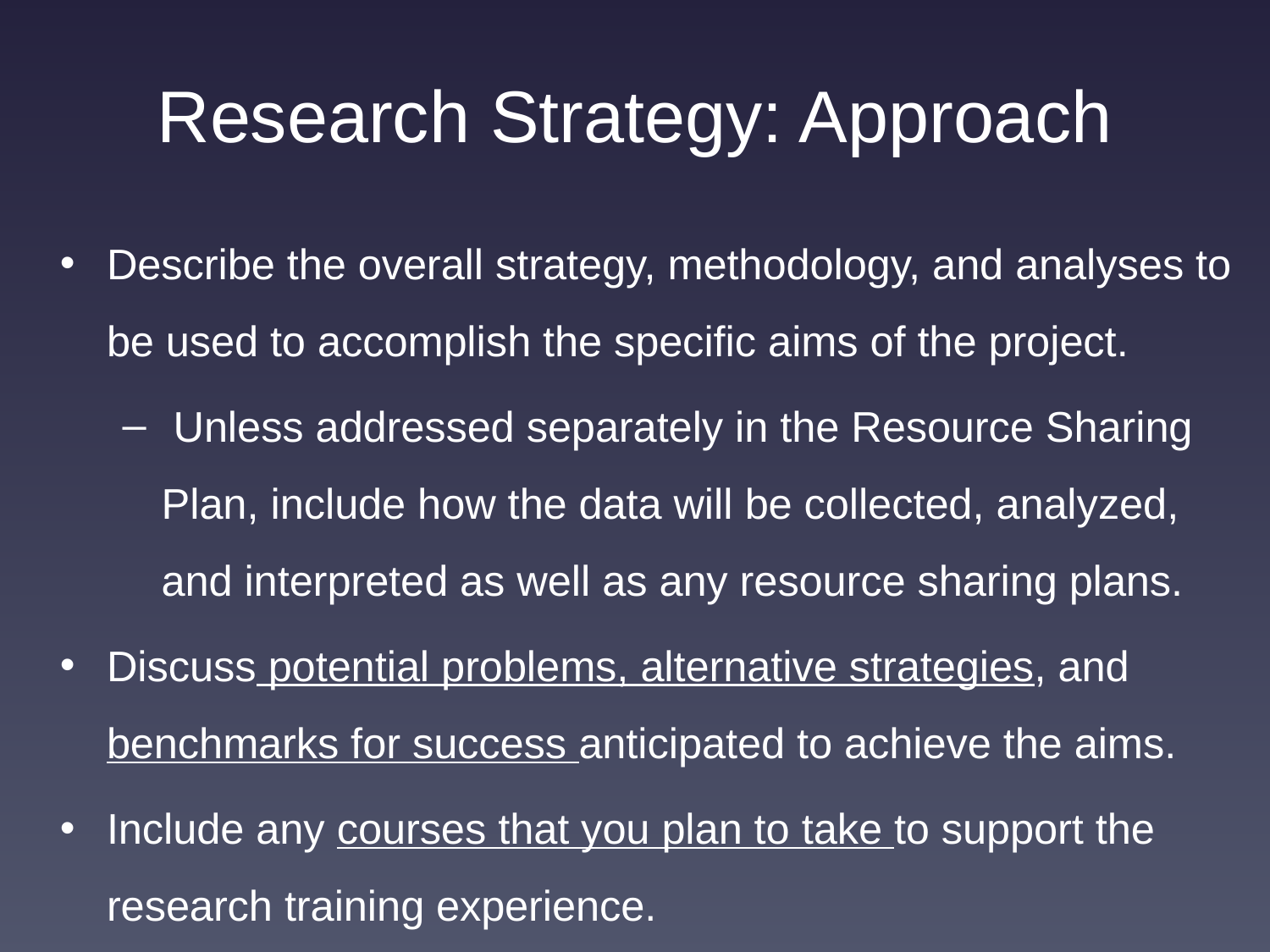

# Research Strategy: Approach
Describe the overall strategy, methodology, and analyses to be used to accomplish the specific aims of the project.
 Unless addressed separately in the Resource Sharing Plan, include how the data will be collected, analyzed, and interpreted as well as any resource sharing plans.
Discuss potential problems, alternative strategies, and benchmarks for success anticipated to achieve the aims.
Include any courses that you plan to take to support the research training experience.